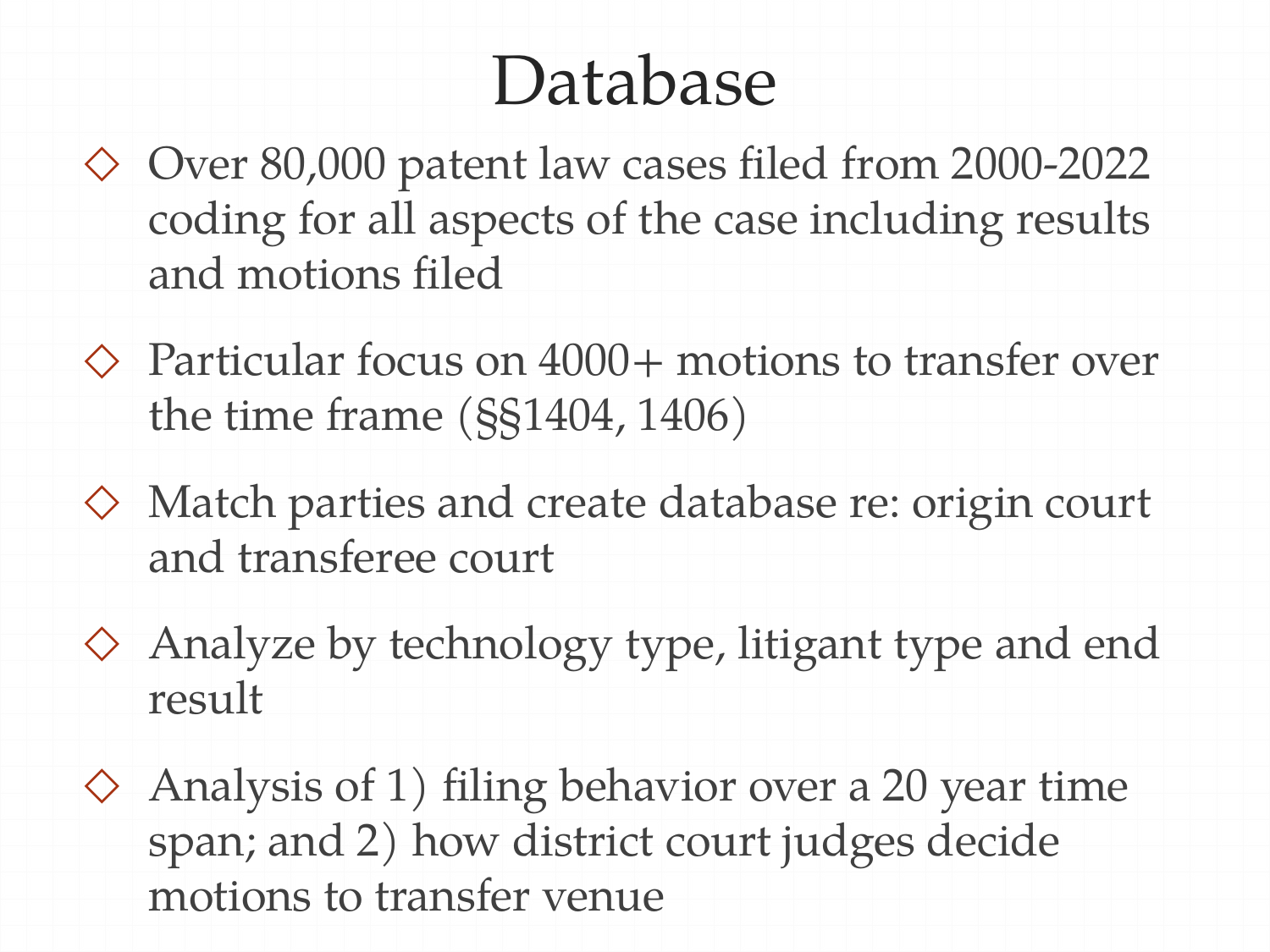

# Database
Over 80,000 patent law cases filed from 2000-2022 coding for all aspects of the case including results and motions filed
Particular focus on 4000+ motions to transfer over the time frame (§§1404, 1406)
Match parties and create database re: origin court and transferee court
Analyze by technology type, litigant type and end result
Analysis of 1) filing behavior over a 20 year time span; and 2) how district court judges decide motions to transfer venue